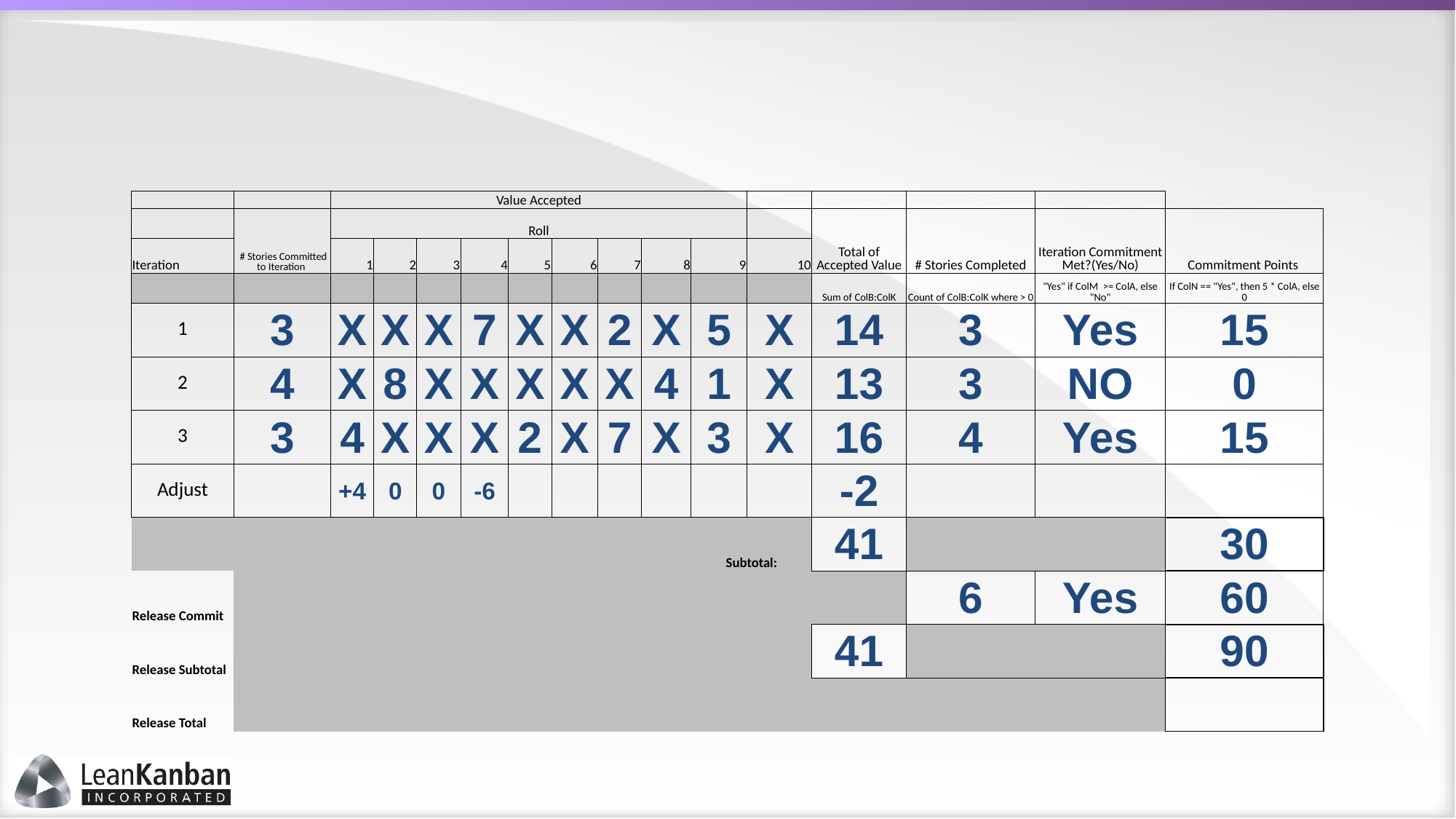

#
|  |  | Value Accepted |  |  |  |  |  |  |  |  |  |  |  |  |  |
| --- | --- | --- | --- | --- | --- | --- | --- | --- | --- | --- | --- | --- | --- | --- | --- |
|  | # Stories Committed to Iteration | Roll |  |  |  |  |  |  |  |  |  | Total of Accepted Value | # Stories Completed | Iteration Commitment Met?(Yes/No) | Commitment Points |
| Iteration |  | 1 | 2 | 3 | 4 | 5 | 6 | 7 | 8 | 9 | 10 |  |  |  |  |
|  |  |  |  |  |  |  |  |  |  |  |  | Sum of ColB:ColK | Count of ColB:ColK where > 0 | "Yes" if ColM >= ColA, else "No" | If ColN == "Yes", then 5 \* ColA, else 0 |
| 1 | 3 | X | X | X | 7 | X | X | 2 | X | 5 | X | 14 | 3 | Yes | 15 |
| 2 | 4 | X | 8 | X | X | X | X | X | 4 | 1 | X | 13 | 3 | NO | 0 |
| 3 | 3 | 4 | X | X | X | 2 | X | 7 | X | 3 | X | 16 | 4 | Yes | 15 |
| Adjust |  | +4 | 0 | 0 | -6 |  |  |  |  |  |  | -2 |  |  |  |
|  |  |  |  |  |  |  |  |  |  | Subtotal: |  | 41 |  |  | 30 |
| Release Commit |  |  |  |  |  |  |  |  |  |  |  |  | 6 | Yes | 60 |
| Release Subtotal |  |  |  |  |  |  |  |  |  |  |  | 41 |  |  | 90 |
| Release Total |  |  |  |  |  |  |  |  |  |  |  |  |  |  |  |